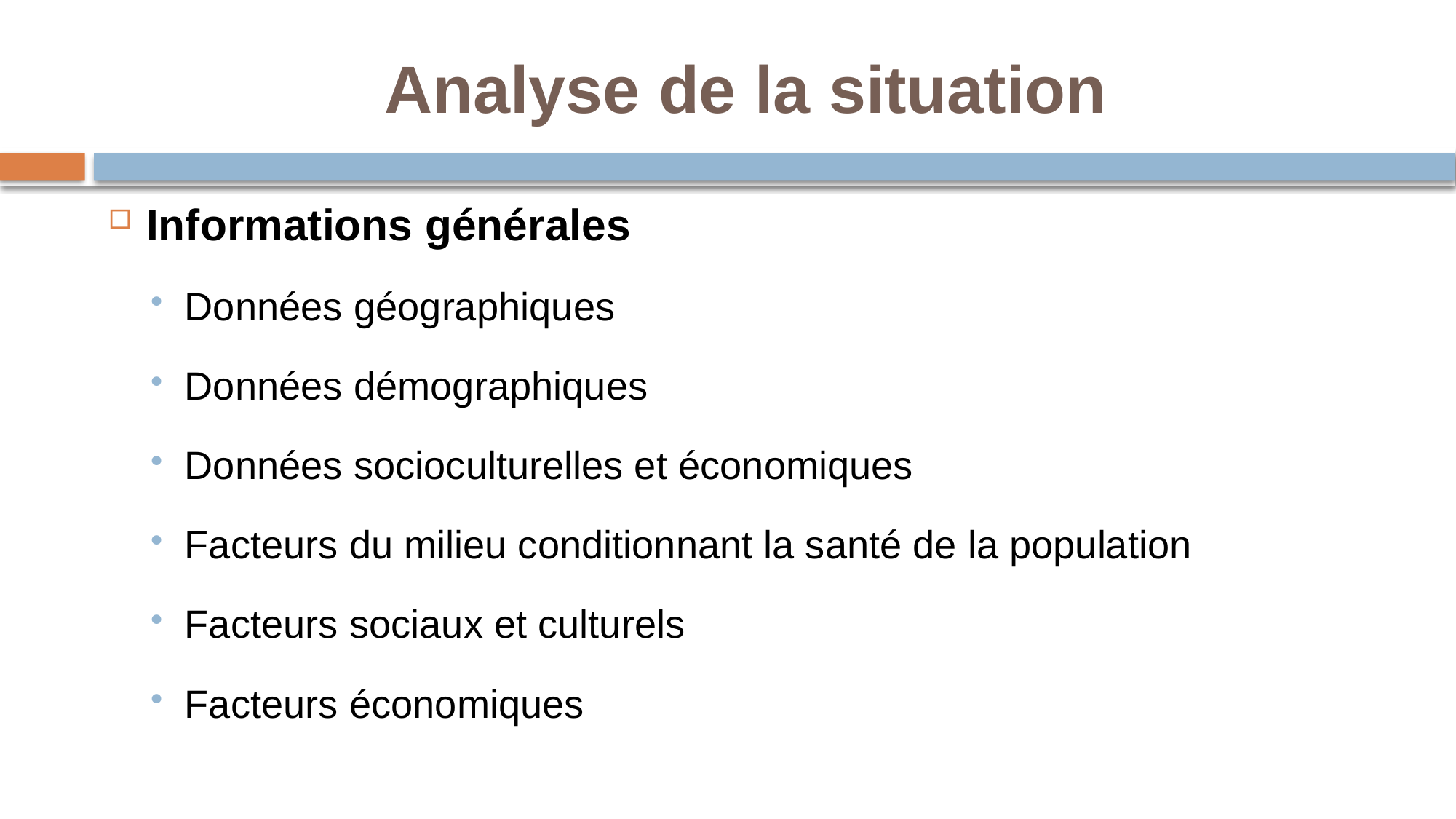

# Analyse de la situation
Informations générales
Données géographiques
Données démographiques
Données socioculturelles et économiques
Facteurs du milieu conditionnant la santé de la population
Facteurs sociaux et culturels
Facteurs économiques